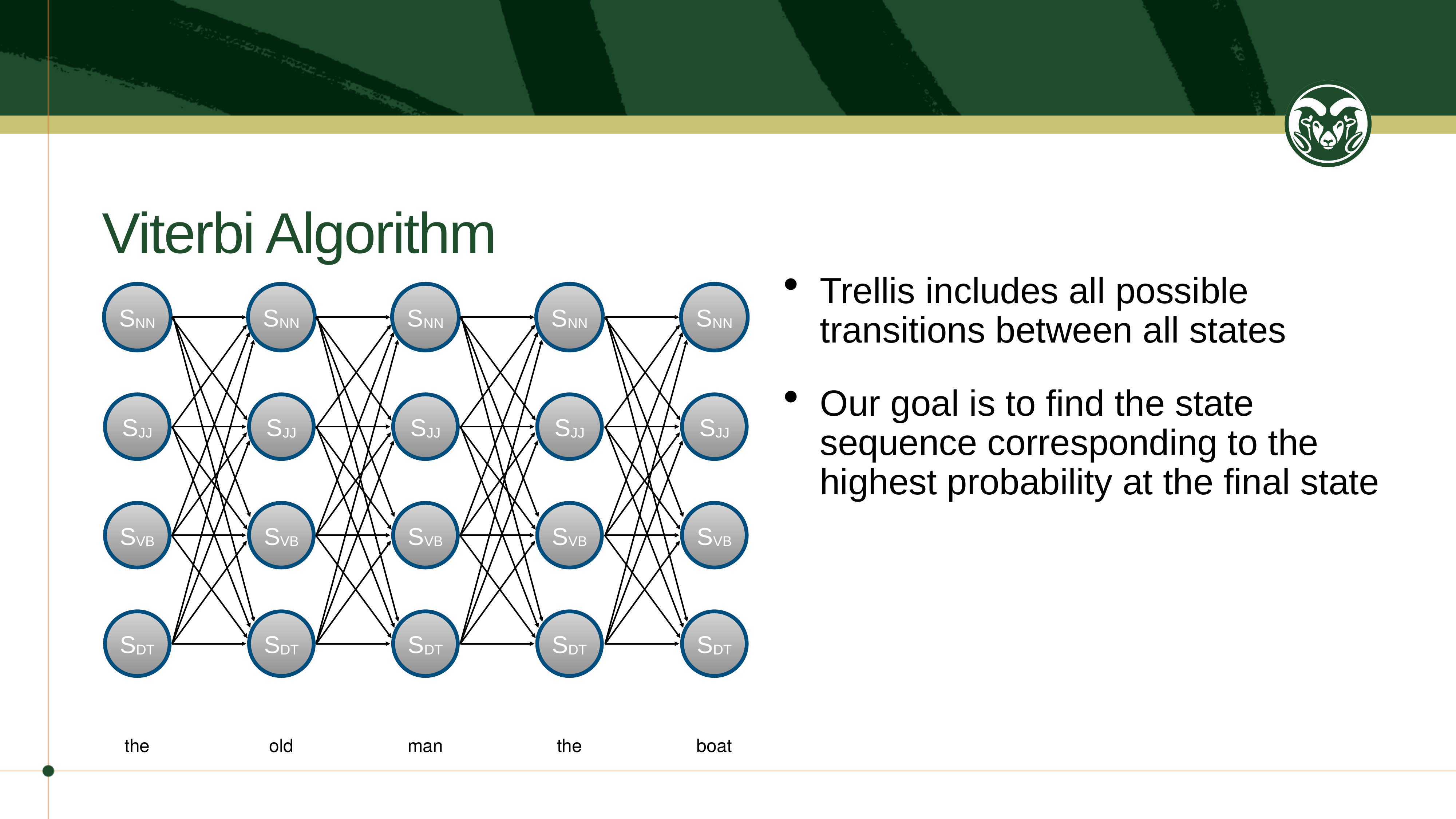

# Viterbi Algorithm
Trellis includes all possible transitions between all states
Our goal is to find the state sequence corresponding to the highest probability at the final state

SNN

SNN

SNN

SNN

SNN

SJJ

SJJ

SJJ

SJJ

SJJ

SVB

SVB

SVB

SVB

SVB

SDT

SDT

SDT

SDT

SDT
the
old
man
the
boat